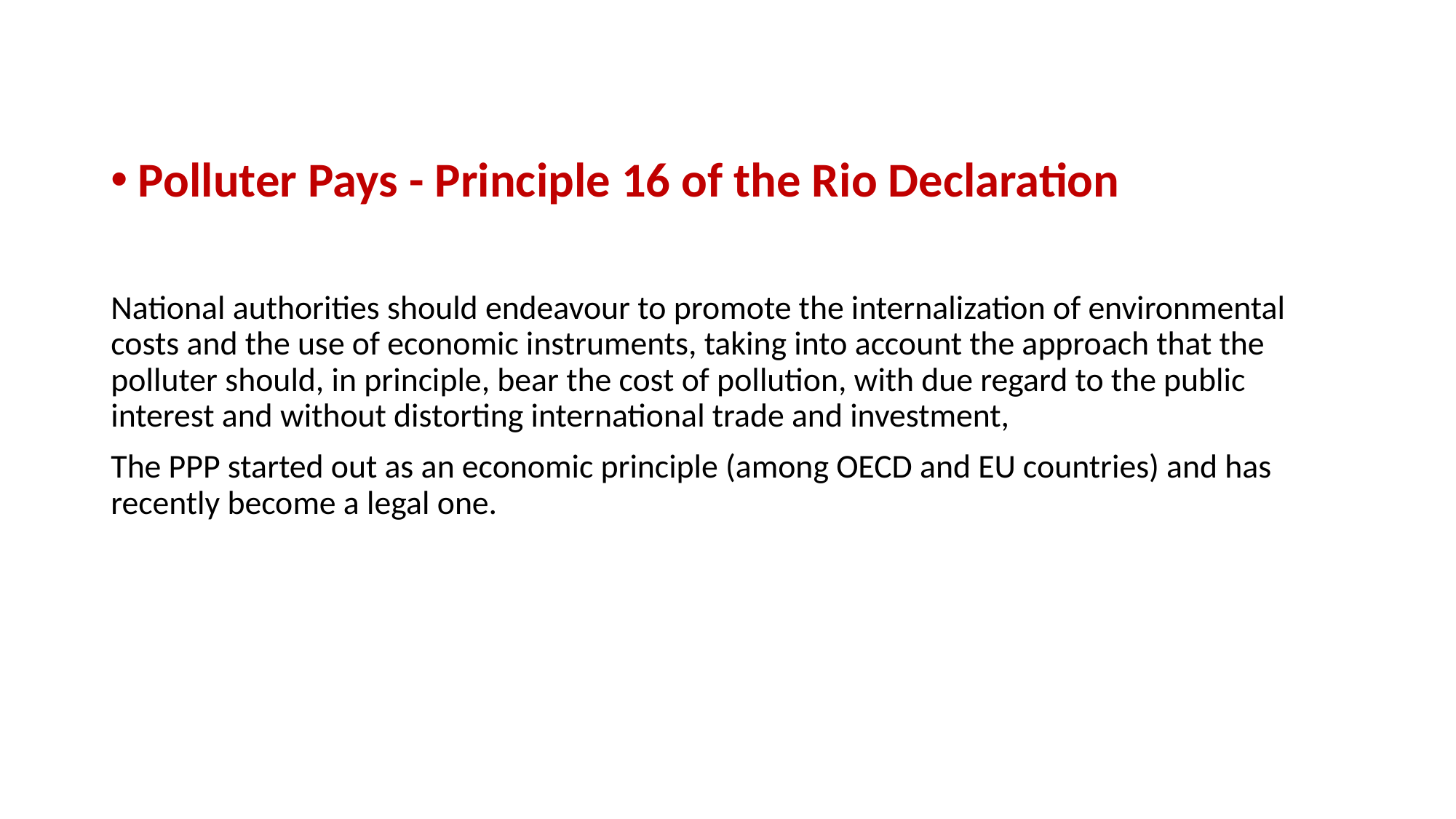

Polluter Pays - Principle 16 of the Rio Declaration

National authorities should endeavour to promote the internalization of environmental costs and the use of economic instruments, taking into account the approach that the polluter should, in principle, bear the cost of pollution, with due regard to the public interest and without distorting international trade and investment,
The PPP started out as an economic principle (among OECD and EU countries) and has recently become a legal one.